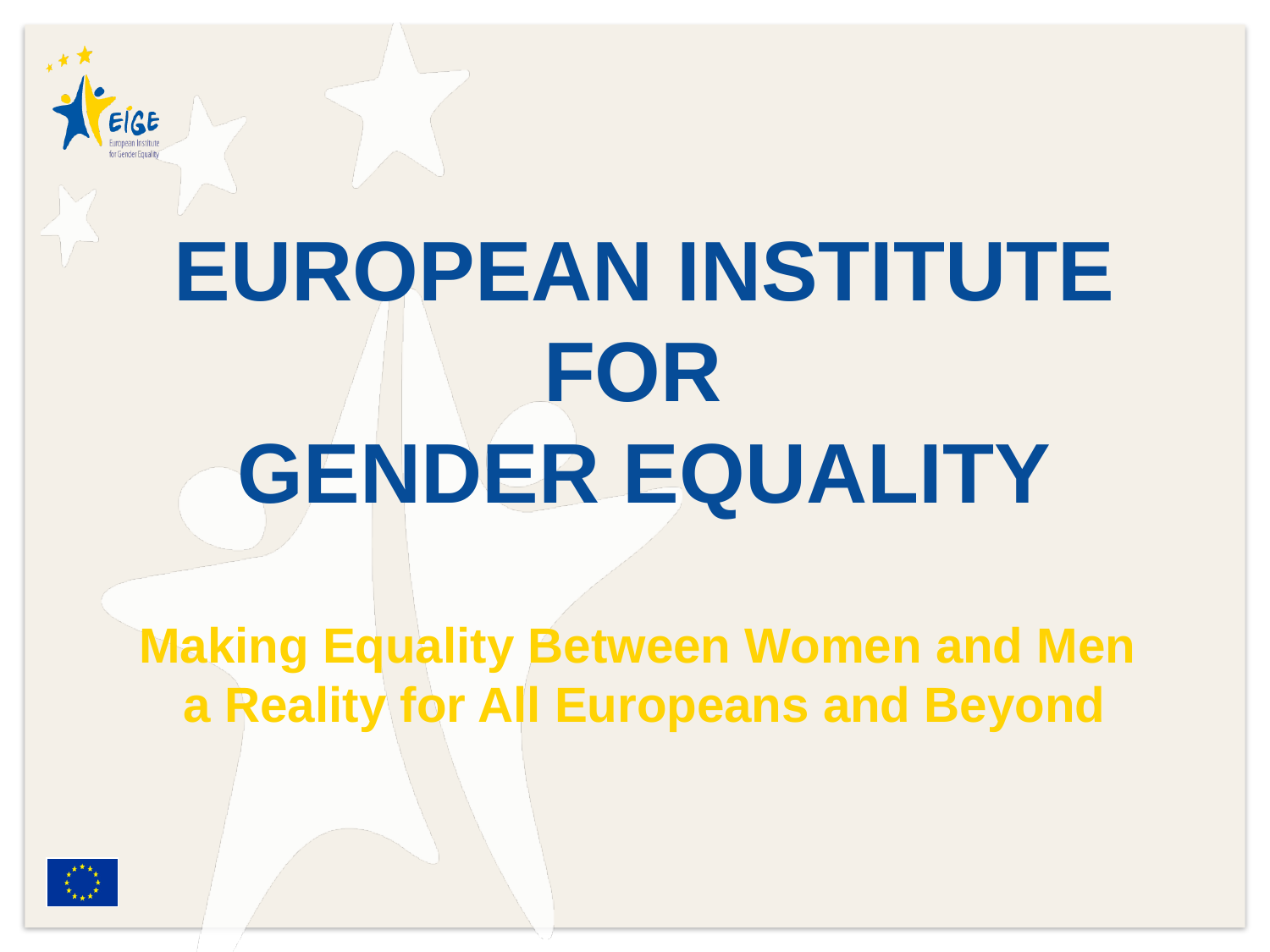

# European Institute for Gender Equality Making Equality Between Women and Men a Reality for All Europeans and Beyond